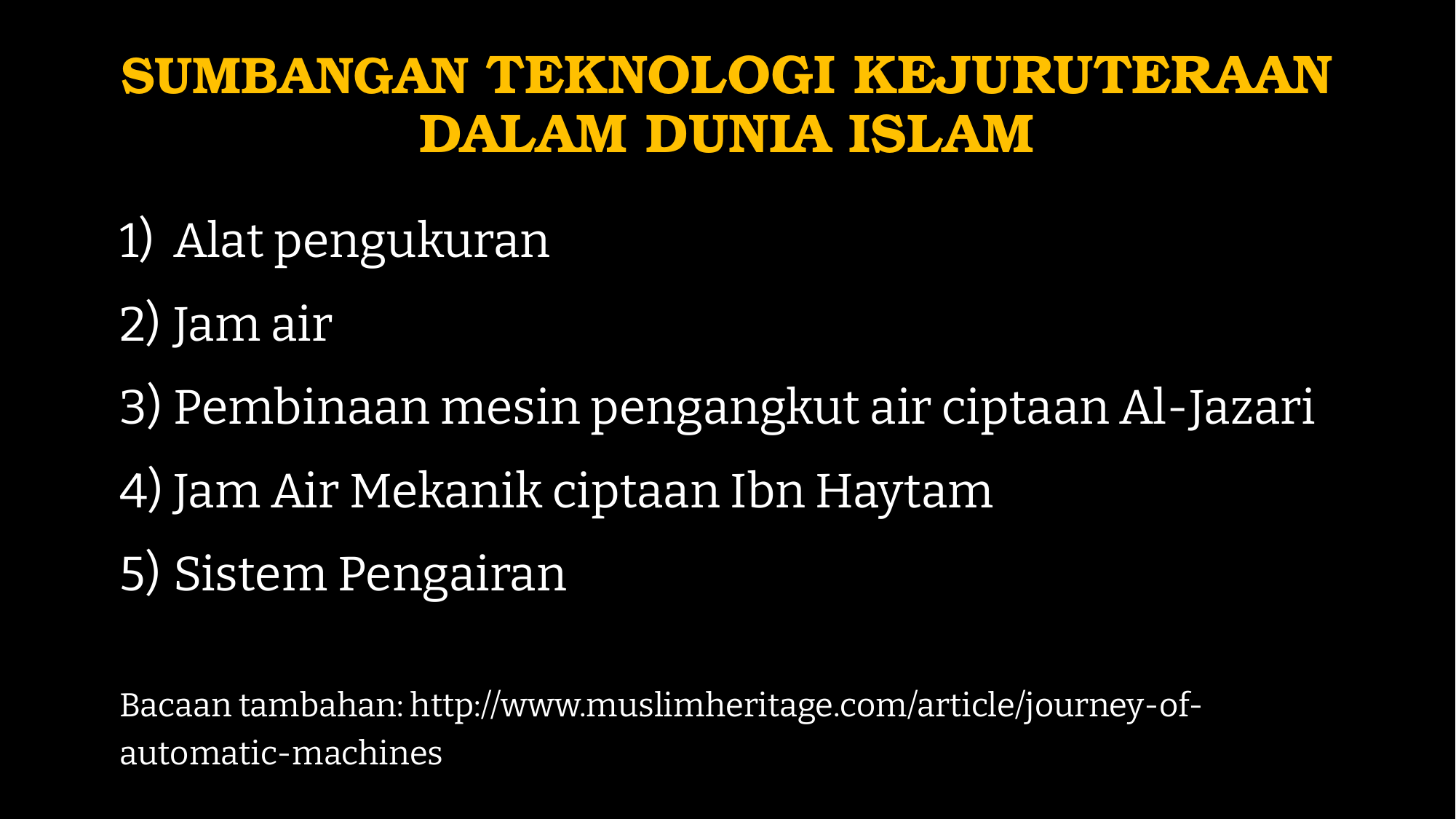

# Sumbangan Teknologi Kejuruteraan dalam Dunia Islam
Alat pengukuran
Jam air
Pembinaan mesin pengangkut air ciptaan Al-Jazari
Jam Air Mekanik ciptaan Ibn Haytam
Sistem Pengairan

Bacaan tambahan: http://www.muslimheritage.com/article/journey-of-automatic-machines